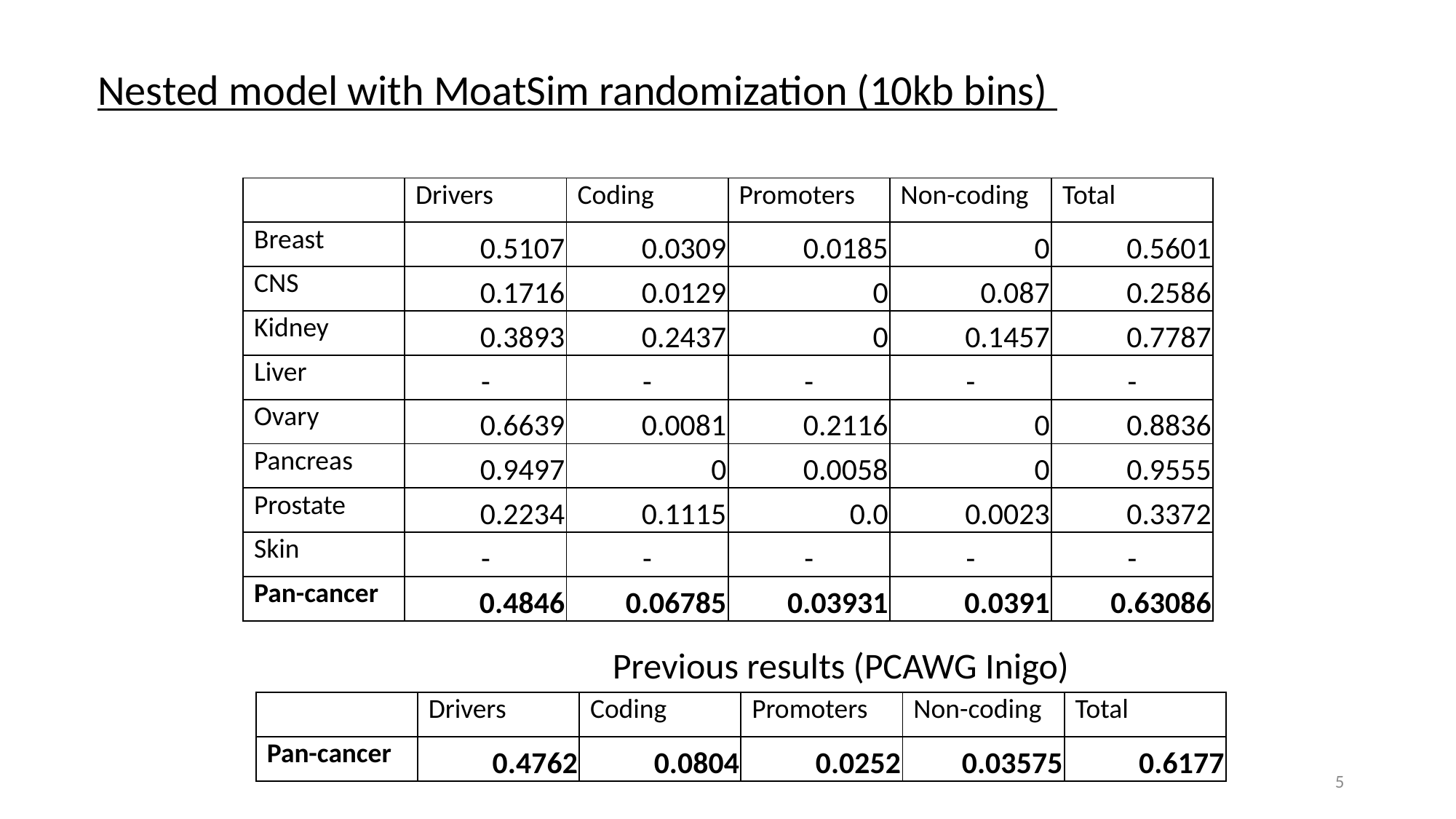

Nested model with MoatSim randomization (10kb bins)
|  | Drivers | Coding | Promoters | Non-coding | Total |
| --- | --- | --- | --- | --- | --- |
| Breast | 0.5107 | 0.0309 | 0.0185 | 0 | 0.5601 |
| CNS | 0.1716 | 0.0129 | 0 | 0.087 | 0.2586 |
| Kidney | 0.3893 | 0.2437 | 0 | 0.1457 | 0.7787 |
| Liver | - | - | - | - | - |
| Ovary | 0.6639 | 0.0081 | 0.2116 | 0 | 0.8836 |
| Pancreas | 0.9497 | 0 | 0.0058 | 0 | 0.9555 |
| Prostate | 0.2234 | 0.1115 | 0.0 | 0.0023 | 0.3372 |
| Skin | - | - | - | - | - |
| Pan-cancer | 0.4846 | 0.06785 | 0.03931 | 0.0391 | 0.63086 |
Previous results (PCAWG Inigo)
|  | Drivers | Coding | Promoters | Non-coding | Total |
| --- | --- | --- | --- | --- | --- |
| Pan-cancer | 0.4762 | 0.0804 | 0.0252 | 0.03575 | 0.6177 |
5